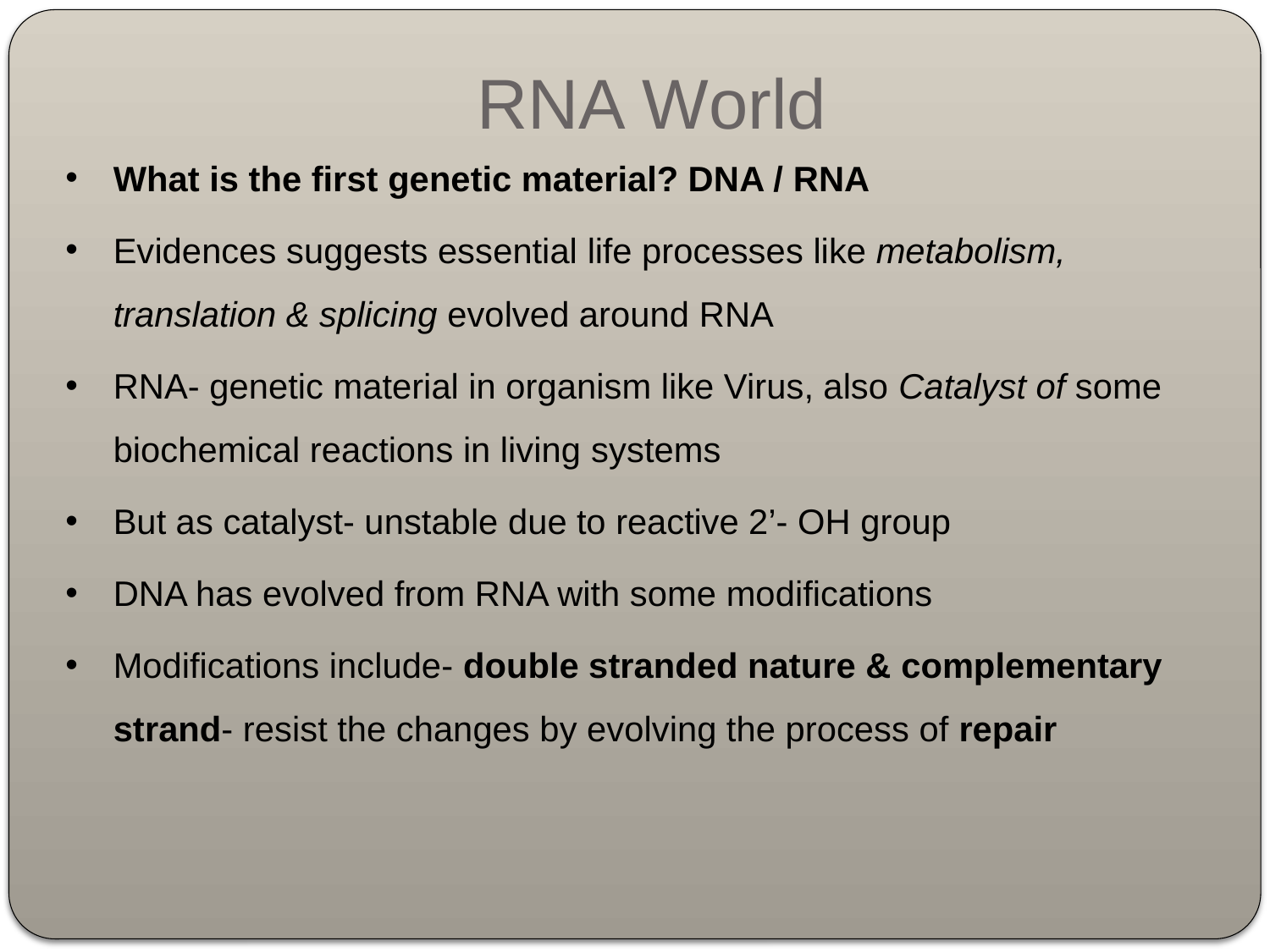

# RNA World
What is the first genetic material? DNA / RNA
Evidences suggests essential life processes like metabolism,
translation & splicing evolved around RNA
RNA- genetic material in organism like Virus, also Catalyst of some
biochemical reactions in living systems
But as catalyst- unstable due to reactive 2’- OH group
DNA has evolved from RNA with some modifications
Modifications include- double stranded nature & complementary
strand- resist the changes by evolving the process of repair